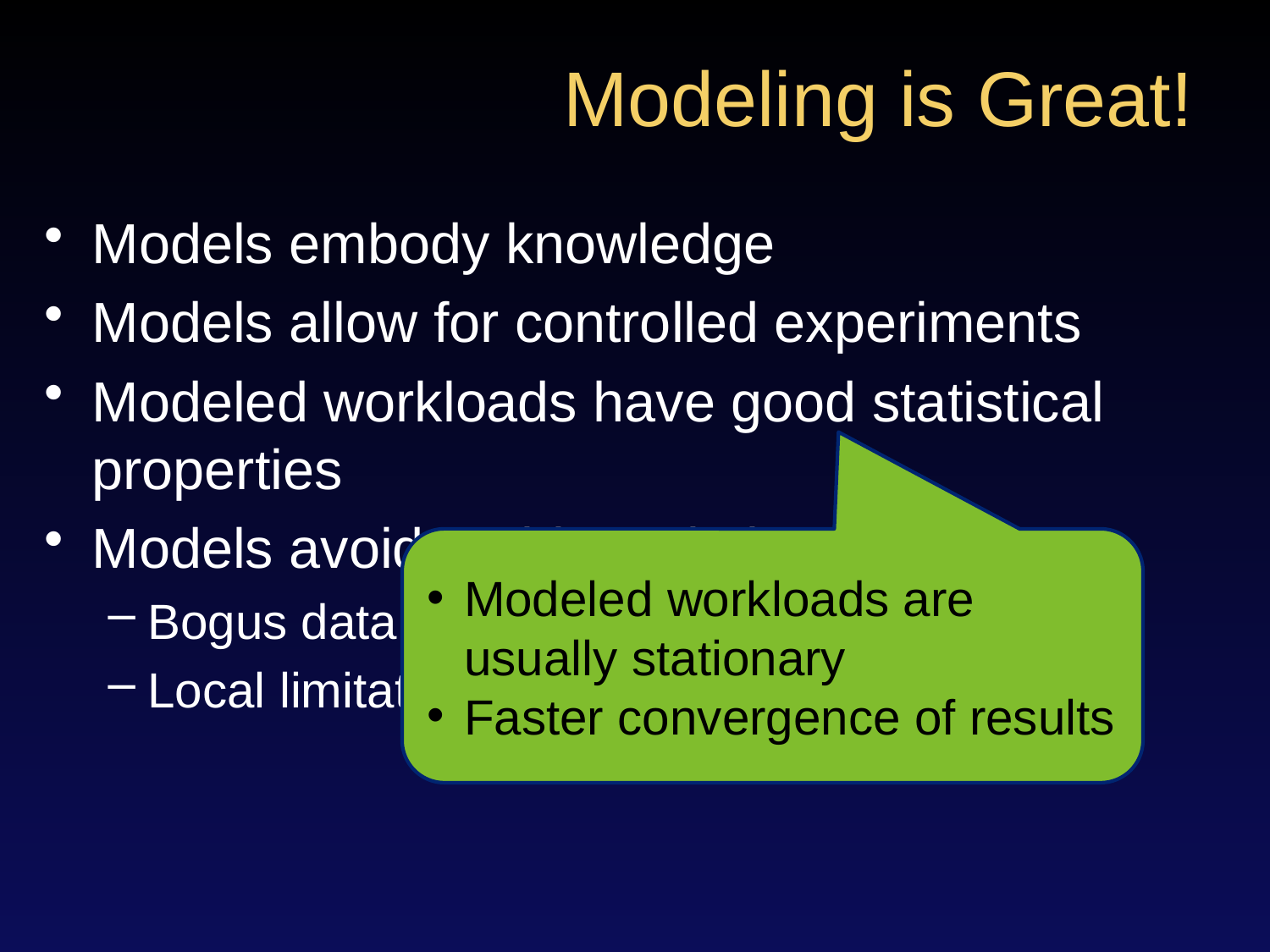

# Modeling is Great!
Models embody knowledge
Models allow for controlled experiments
Modeled workloads have good statistical properties
Models avoid problems in logs
Bogus data
Local limitations
Modeled workloads are usually stationary
Faster convergence of results